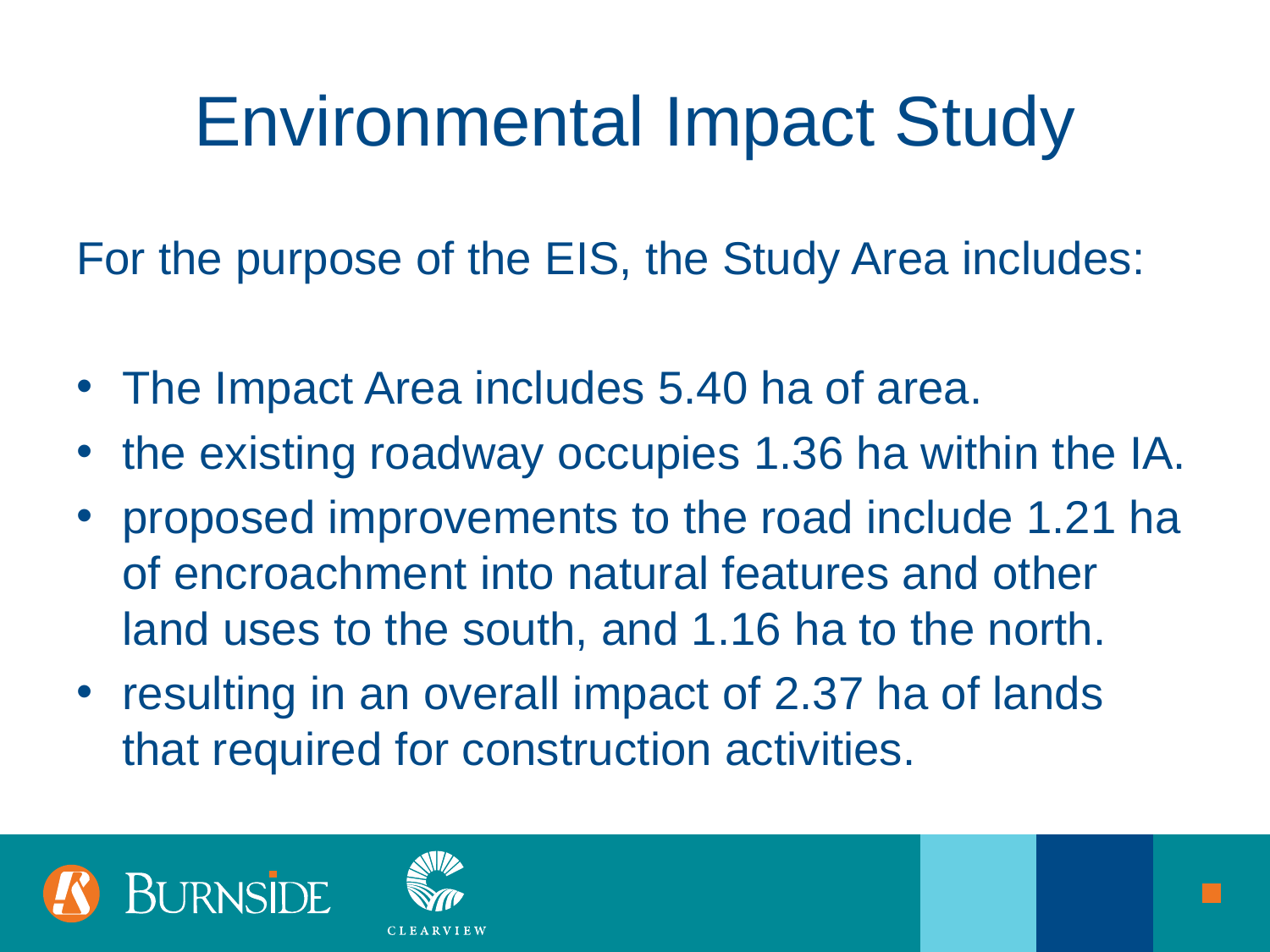

# Environmental Impact Study
For the purpose of the EIS, the Study Area includes:

The Impact Area includes 5.40 ha of area.
the existing roadway occupies 1.36 ha within the IA.
proposed improvements to the road include 1.21 ha of encroachment into natural features and other land uses to the south, and 1.16 ha to the north.
resulting in an overall impact of 2.37 ha of lands that required for construction activities.